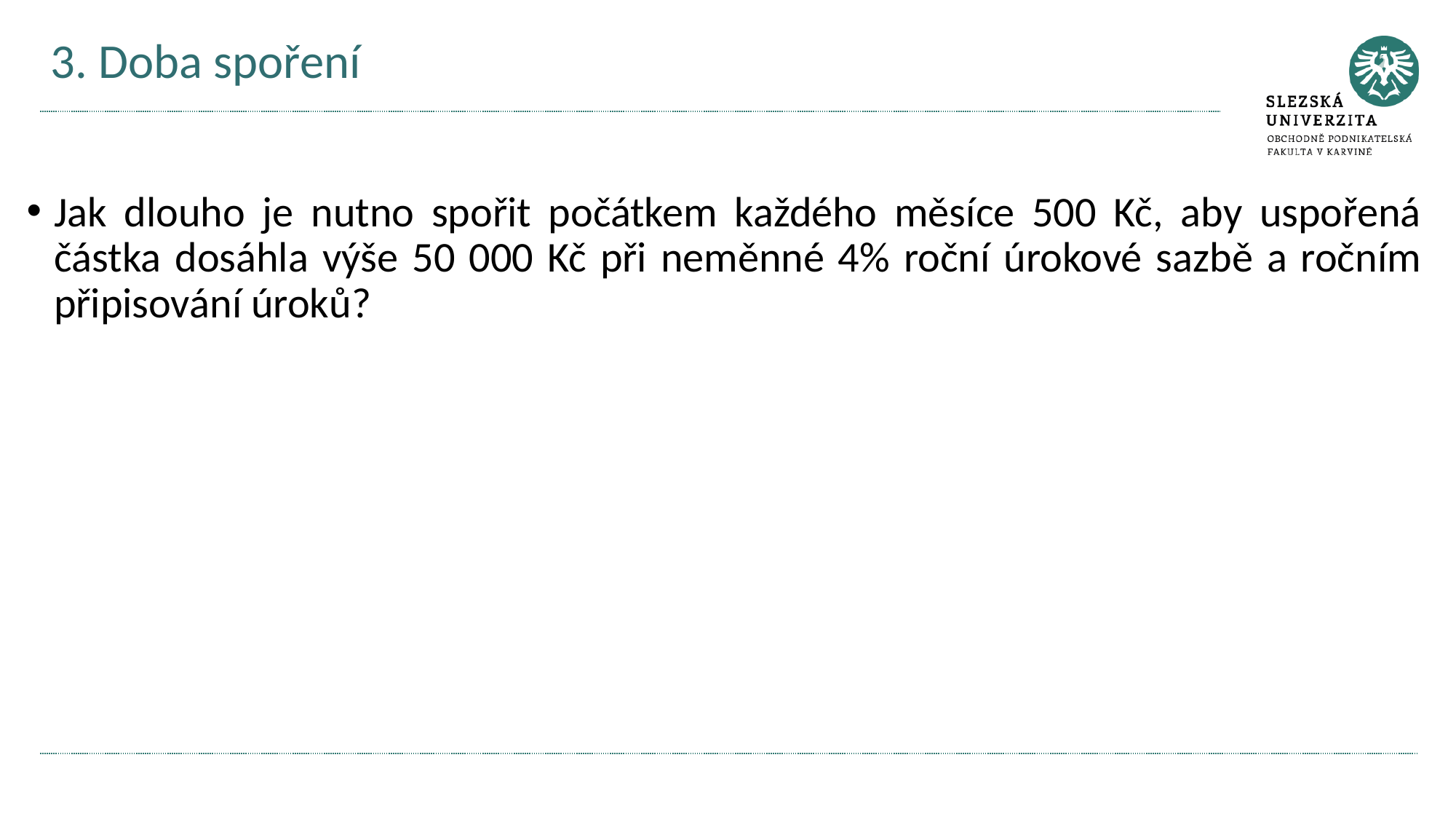

# 3. Doba spoření
Jak dlouho je nutno spořit počátkem každého měsíce 500 Kč, aby uspořená částka dosáhla výše 50 000 Kč při neměnné 4% roční úrokové sazbě a ročním připisování úroků?